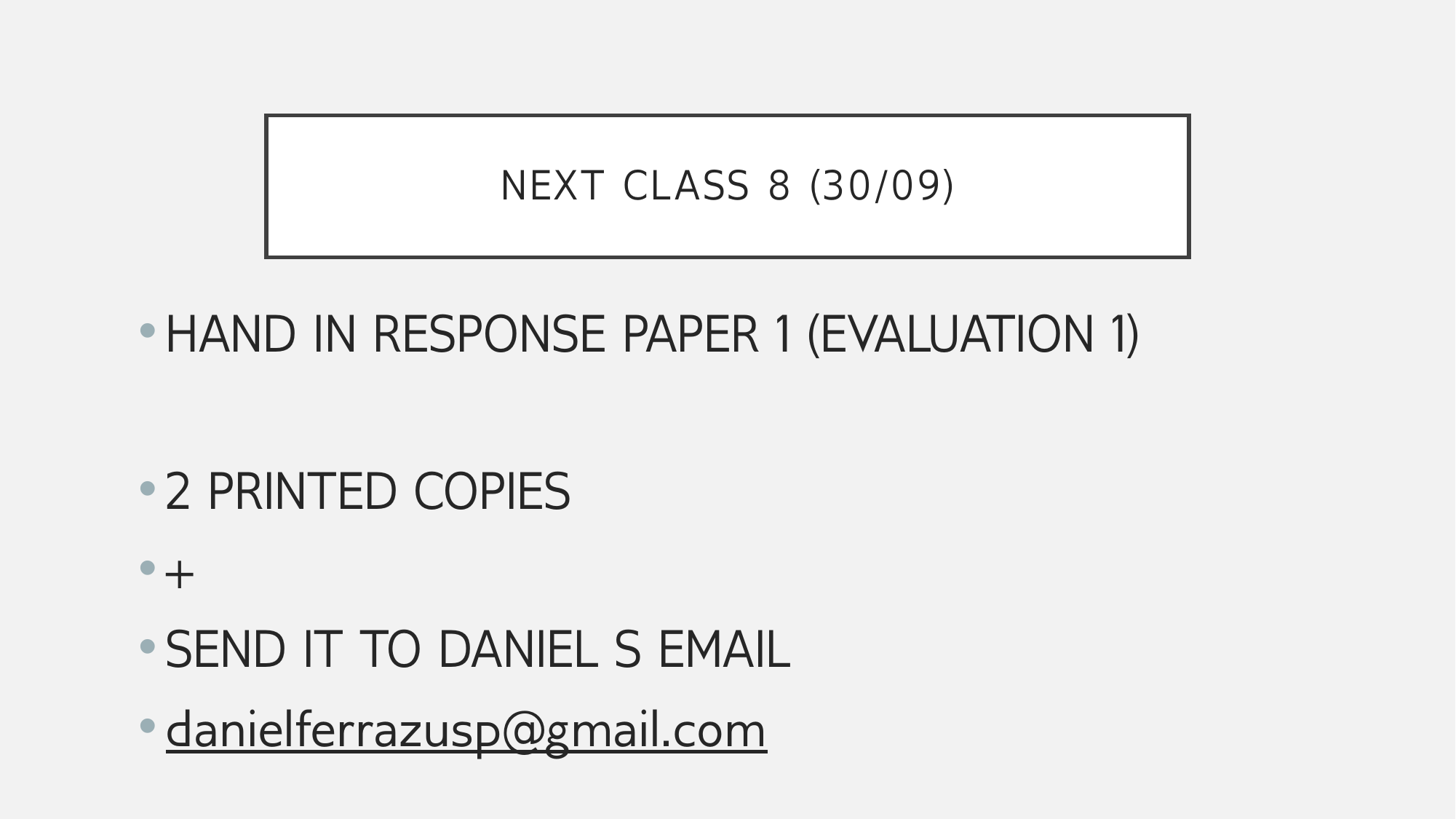

# Next class 8 (30/09)
HAND IN RESPONSE PAPER 1 (EVALUATION 1)

2 PRINTED COPIES
+
SEND IT TO DANIEL S EMAIL
danielferrazusp@gmail.com